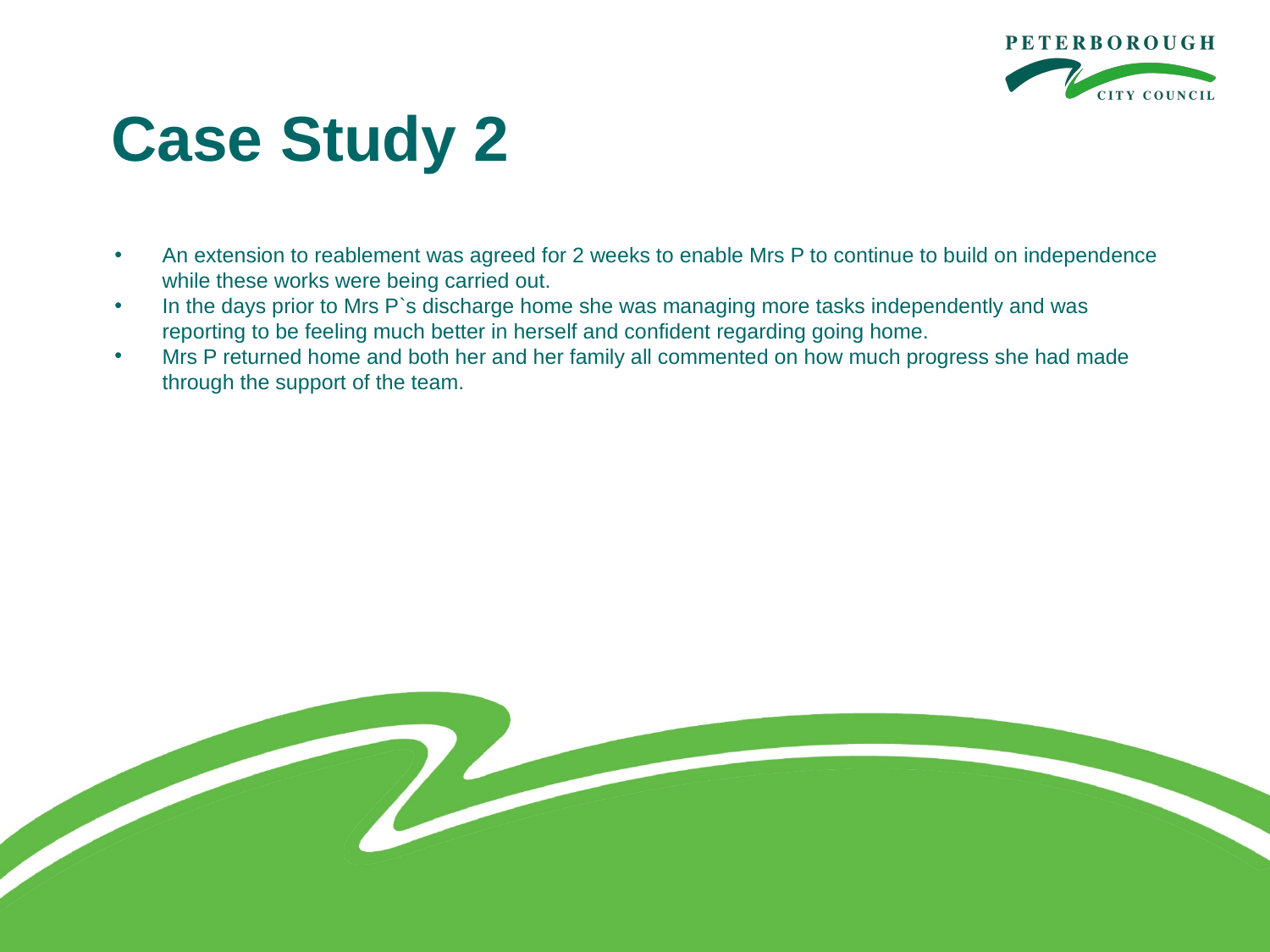

# Case Study 2

An extension to reablement was agreed for 2 weeks to enable Mrs P to continue to build on independence while these works were being carried out.
In the days prior to Mrs P`s discharge home she was managing more tasks independently and was reporting to be feeling much better in herself and confident regarding going home.
Mrs P returned home and both her and her family all commented on how much progress she had made through the support of the team.